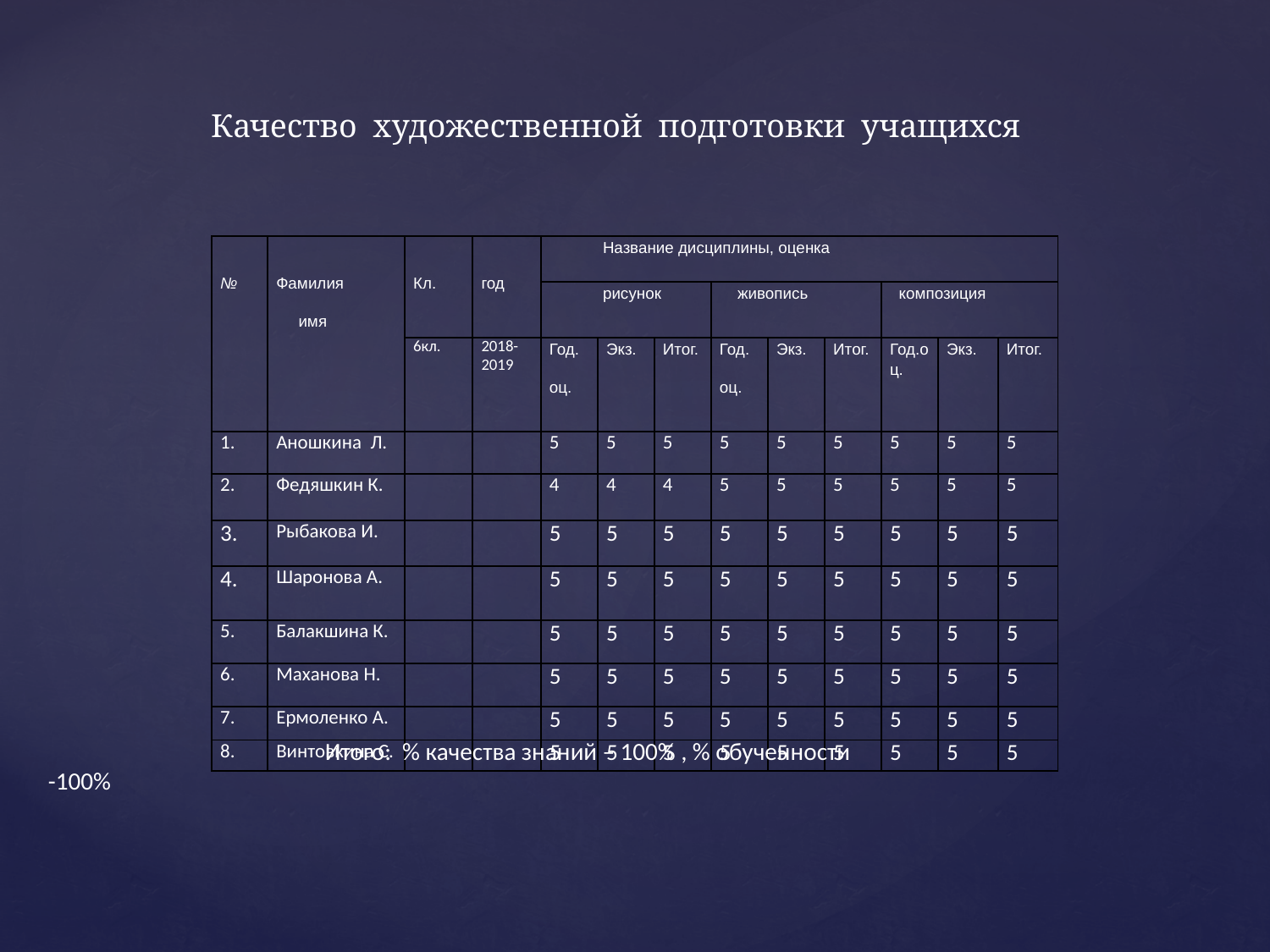

Итого:  % качества знаний – 100% , % обученности -100%

Качество  художественной  подготовки  учащихся
| № | Фамилия имя | Кл. | год | Название дисциплины, оценка |  |  |  |  |  |  |  |  |
| --- | --- | --- | --- | --- | --- | --- | --- | --- | --- | --- | --- | --- |
|  |  |  |  | рисунок |  |  | живопись |  |  | композиция |  |  |
|  |  | 6кл. | 2018-2019 | Год. оц. | Экз. | Итог. | Год. оц. | Экз. | Итог. | Год.оц. | Экз. | Итог. |
| 1. | Аношкина Л. |  |  | 5 | 5 | 5 | 5 | 5 | 5 | 5 | 5 | 5 |
| 2. | Федяшкин К. |  |  | 4 | 4 | 4 | 5 | 5 | 5 | 5 | 5 | 5 |
| 3. | Рыбакова И. |  |  | 5 | 5 | 5 | 5 | 5 | 5 | 5 | 5 | 5 |
| 4. | Шаронова А. |  |  | 5 | 5 | 5 | 5 | 5 | 5 | 5 | 5 | 5 |
| 5. | Балакшина К. |  |  | 5 | 5 | 5 | 5 | 5 | 5 | 5 | 5 | 5 |
| 6. | Маханова Н. |  |  | 5 | 5 | 5 | 5 | 5 | 5 | 5 | 5 | 5 |
| 7. | Ермоленко А. |  |  | 5 | 5 | 5 | 5 | 5 | 5 | 5 | 5 | 5 |
| 8. | Винтовкина С. |  |  | 5 | 5 | 5 | 5 | 5 | 5 | 5 | 5 | 5 |